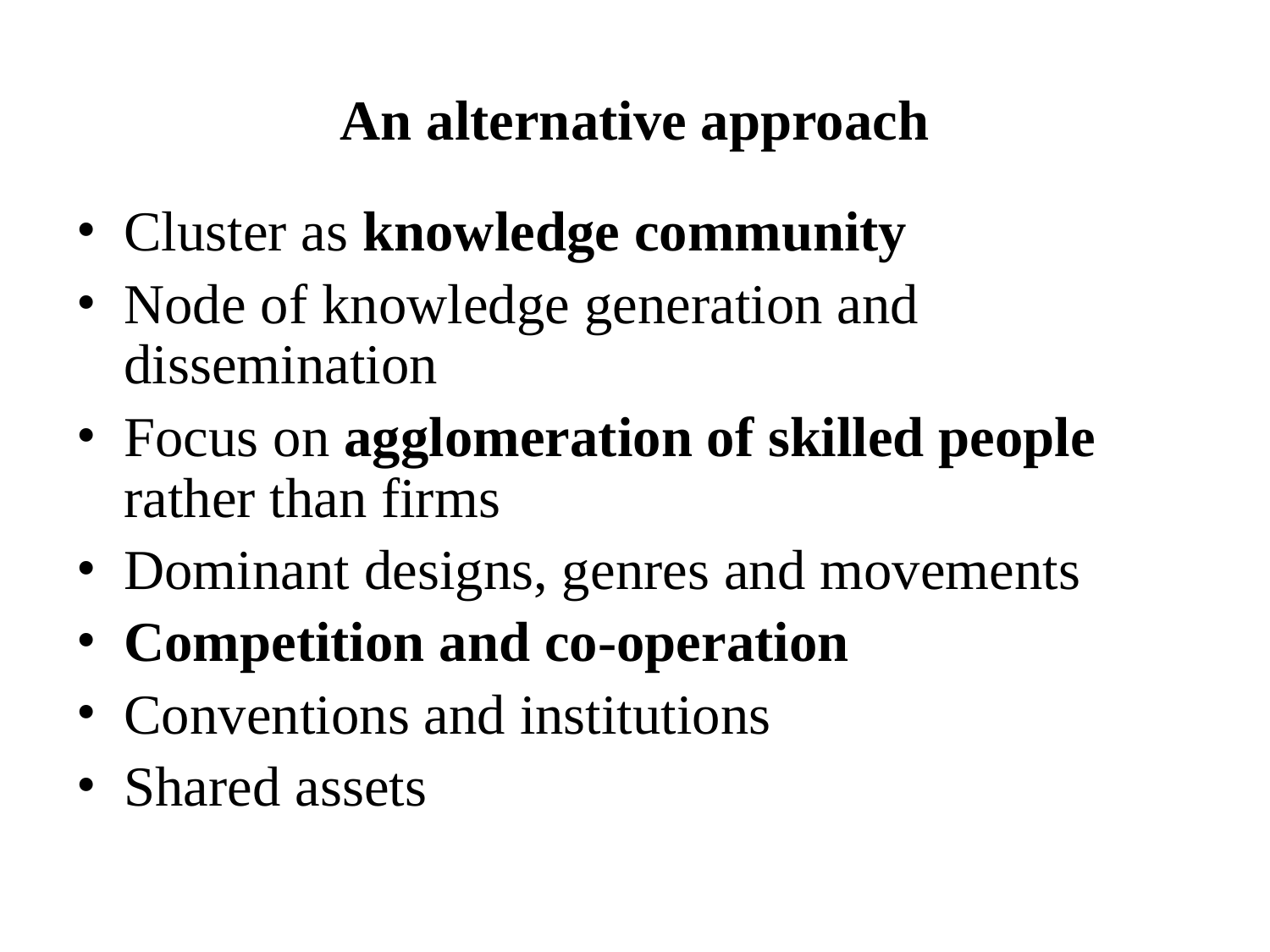

# An alternative approach
Cluster as knowledge community
Node of knowledge generation and dissemination
Focus on agglomeration of skilled people rather than firms
Dominant designs, genres and movements
Competition and co-operation
Conventions and institutions
Shared assets